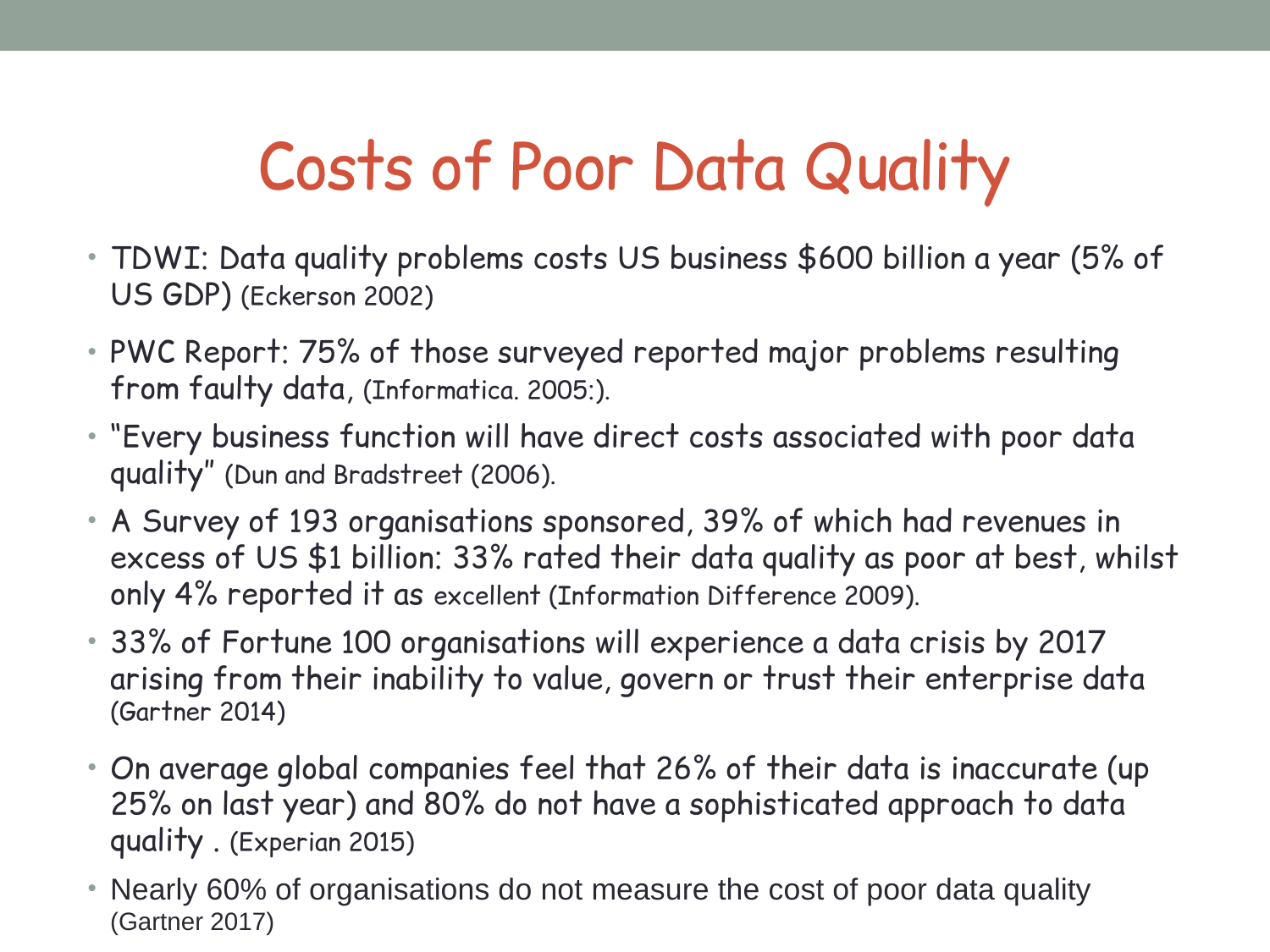

# Costs of Poor Data Quality
TDWI: Data quality problems costs US business $600 billion a year (5% of US GDP) (Eckerson 2002)

PWC Report: 75% of those surveyed reported major problems resulting from faulty data, (Informatica. 2005:).

“Every business function will have direct costs associated with poor data quality” (Dun and Bradstreet (2006).

A Survey of 193 organisations sponsored, 39% of which had revenues in excess of US $1 billion: 33% rated their data quality as poor at best, whilst only 4% reported it as excellent (Information Difference 2009).

33% of Fortune 100 organisations will experience a data crisis by 2017 arising from their inability to value, govern or trust their enterprise data (Gartner 2014)

On average global companies feel that 26% of their data is inaccurate (up 25% on last year) and 80% do not have a sophisticated approach to data quality . (Experian 2015)

Nearly 60% of organisations do not measure the cost of poor data quality (Gartner 2017)